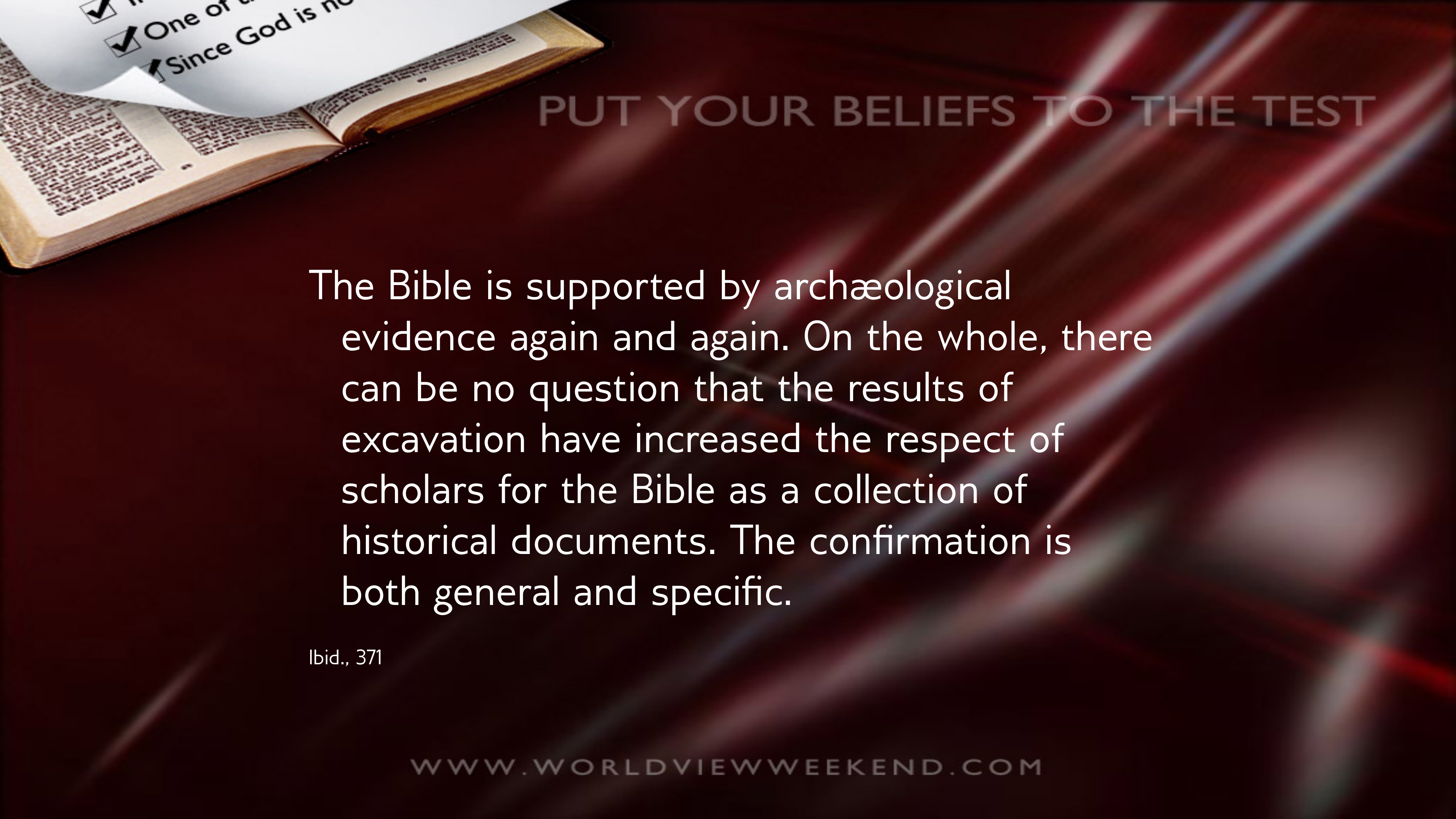

The Bible is supported by archaeological evidence again and again. On the whole, there can be no question that the results of excavation have increased the respect of scholars for the Bible as a collection of historical documents. The confirmation is both general and specific.
Ibid., 371